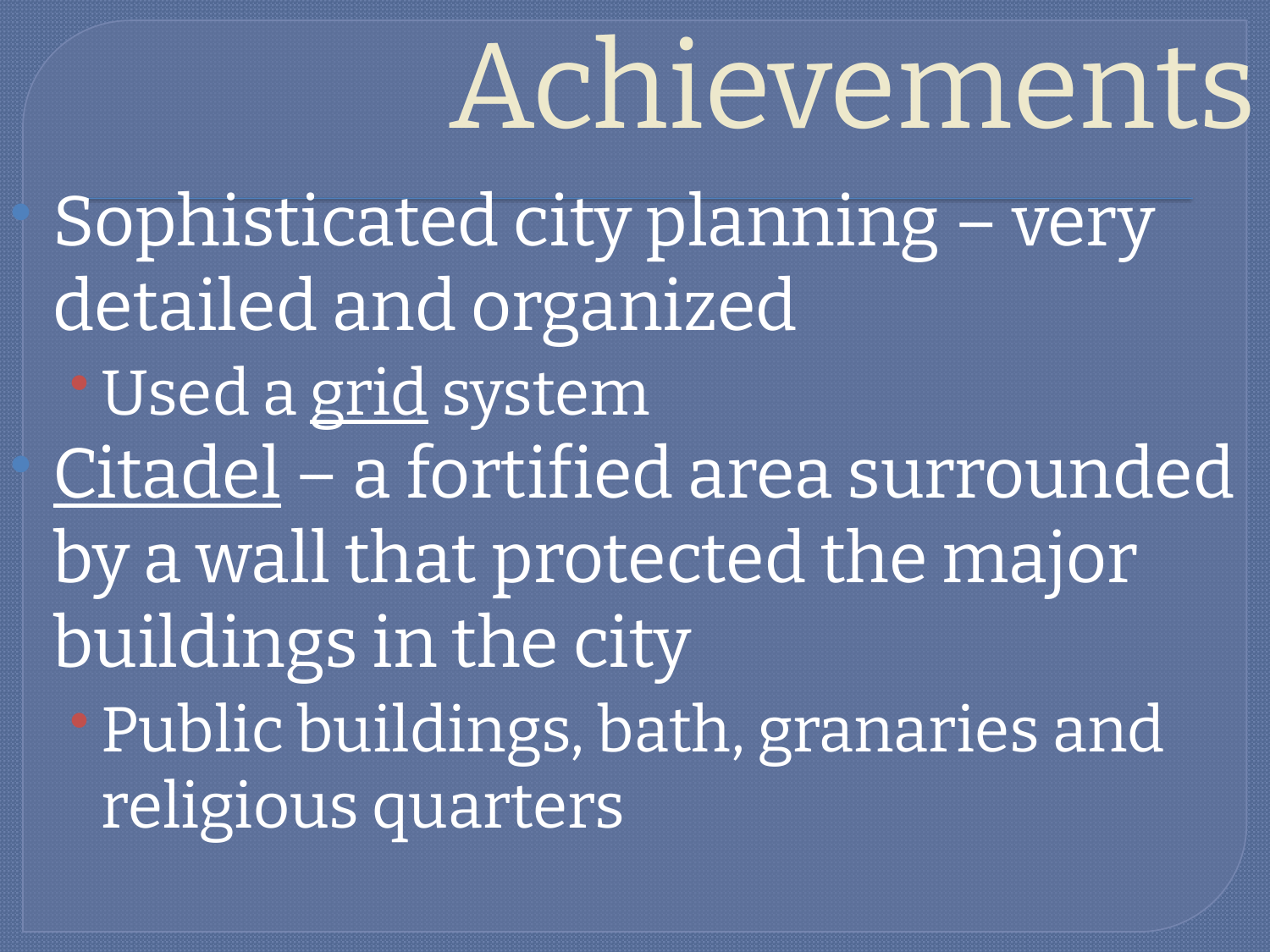

# Achievements
Sophisticated city planning – very detailed and organized
Used a grid system
Citadel – a fortified area surrounded by a wall that protected the major buildings in the city
Public buildings, bath, granaries and religious quarters